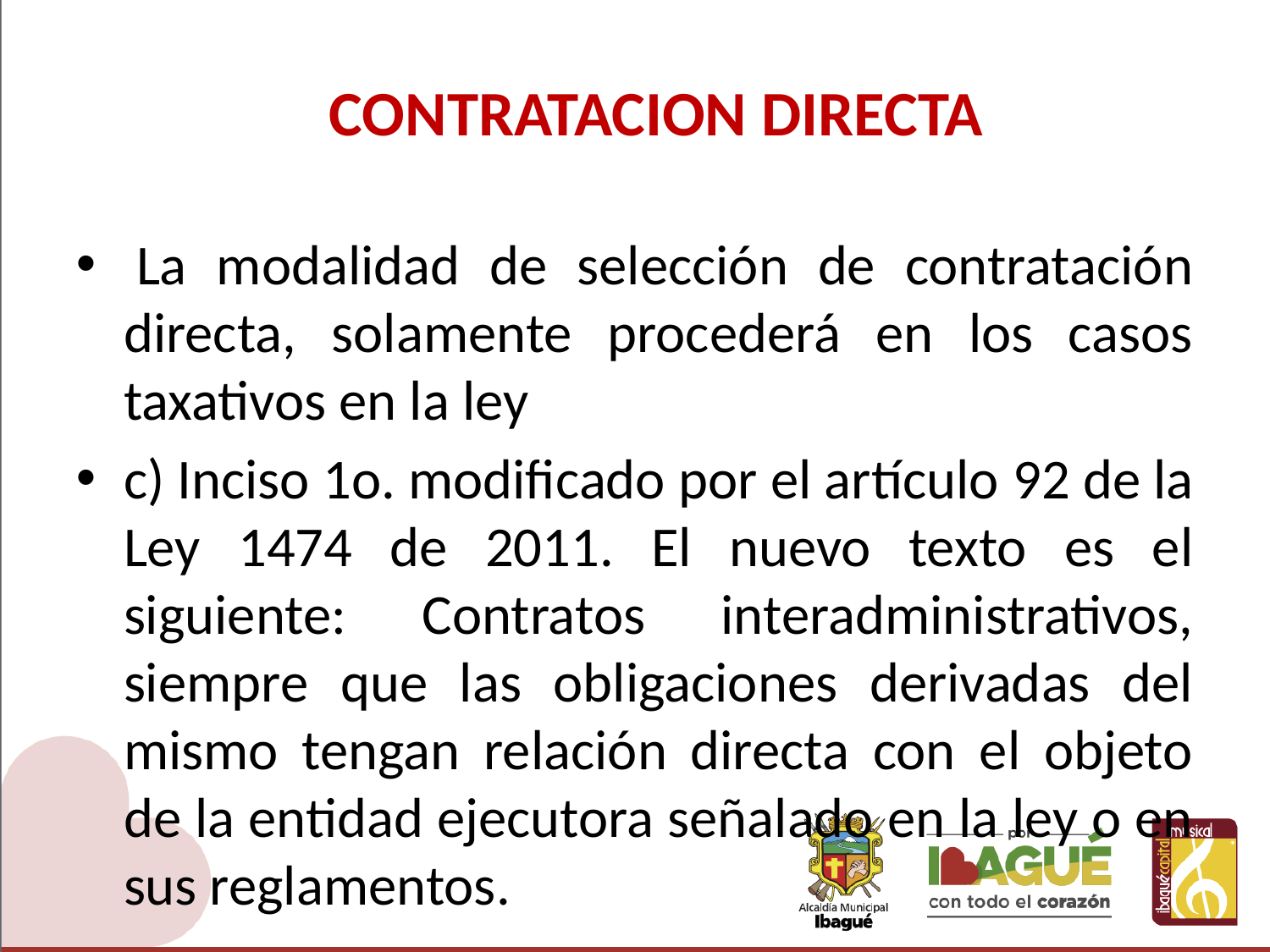

# CONTRATACION DIRECTA
 La modalidad de selección de contratación directa, solamente procederá en los casos taxativos en la ley
c) Inciso 1o. modificado por el artículo 92 de la Ley 1474 de 2011. El nuevo texto es el siguiente: Contratos interadministrativos, siempre que las obligaciones derivadas del mismo tengan relación directa con el objeto de la entidad ejecutora señalado en la ley o en sus reglamentos.